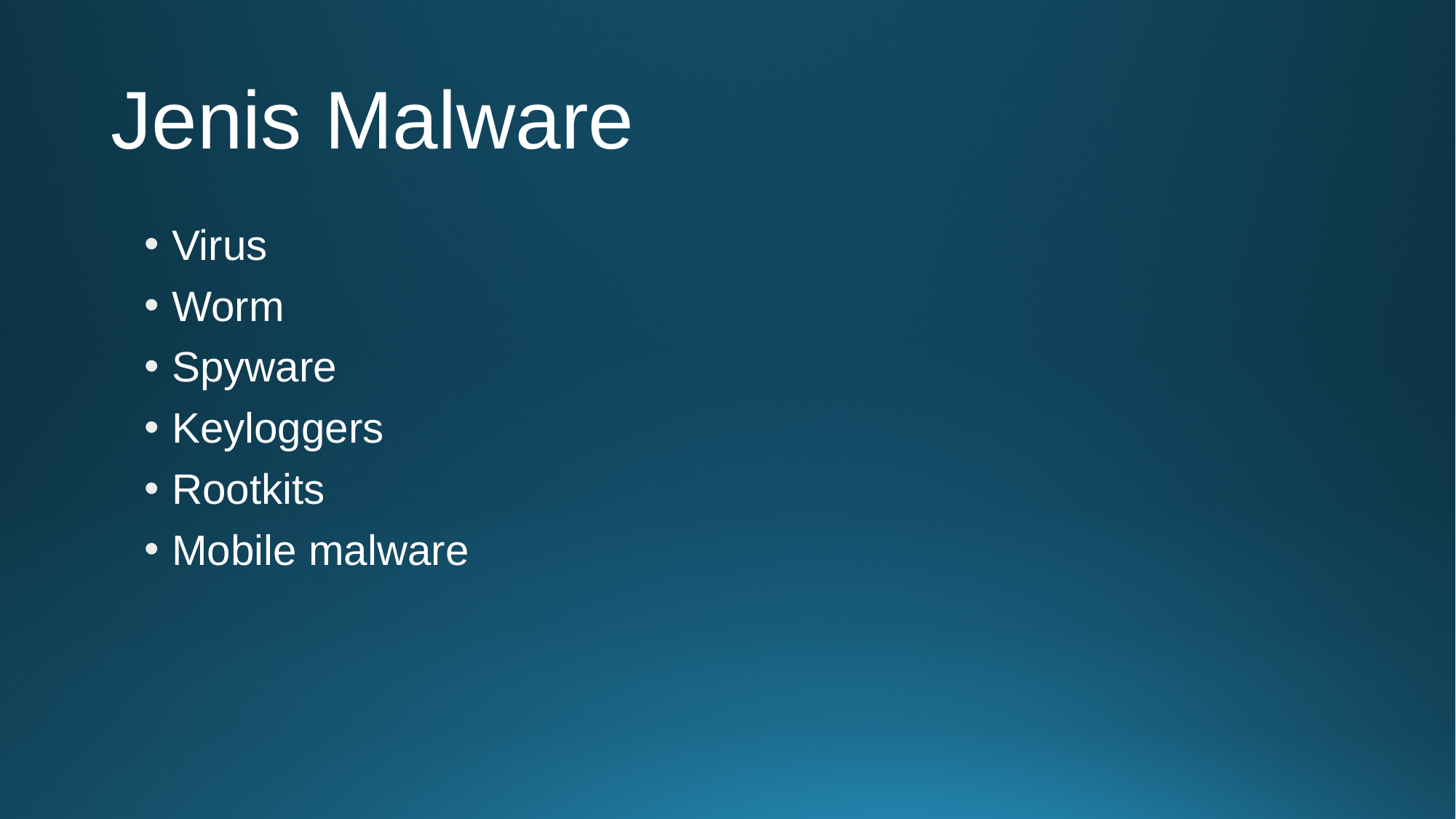

# Jenis Malware
Virus
Worm
Spyware
Keyloggers
Rootkits
Mobile malware